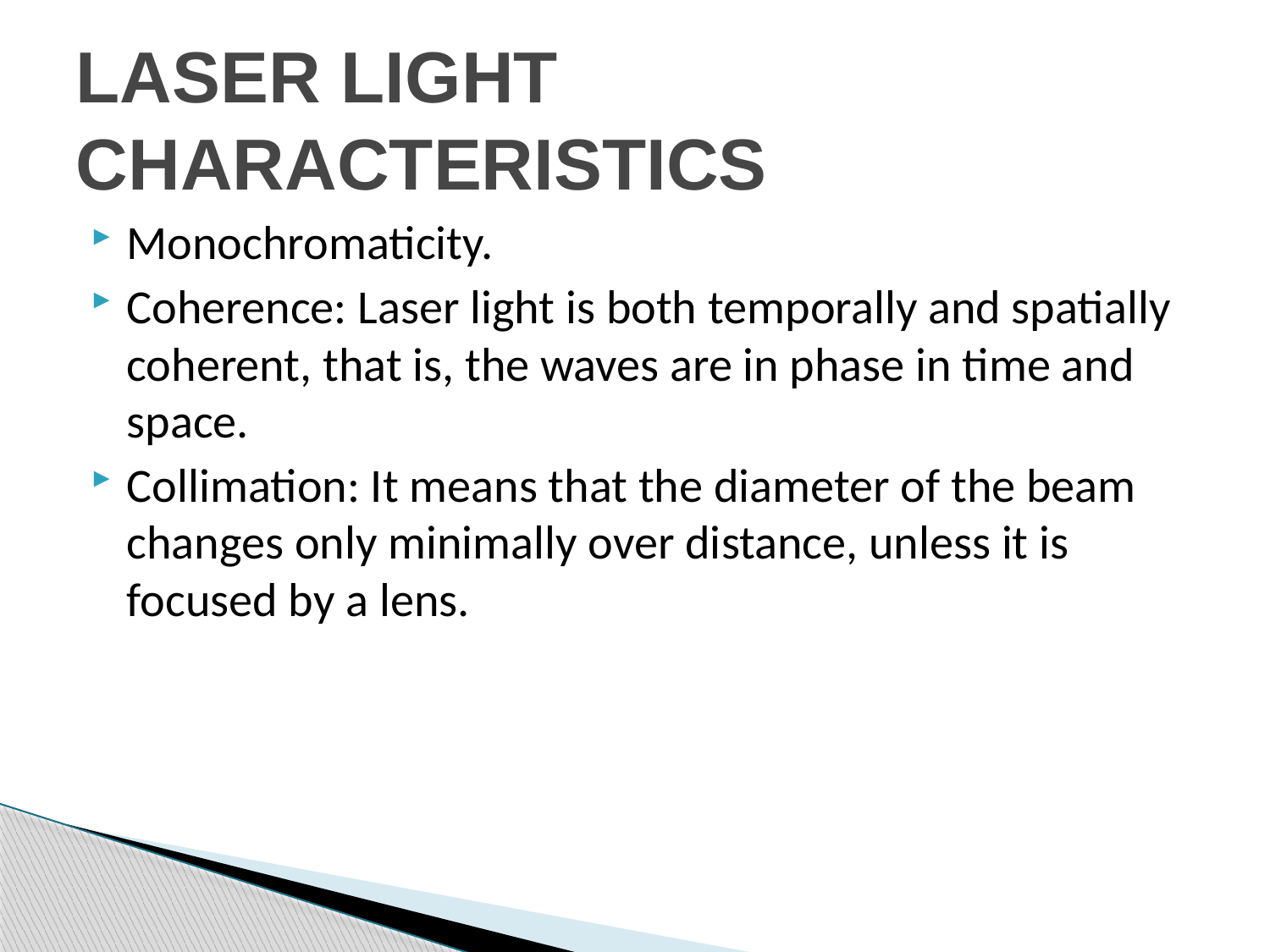

# LASER LIGHT CHARACTERISTICS
Monochromaticity.
Coherence: Laser light is both temporally and spatially coherent, that is, the waves are in phase in time and space.
Collimation: It means that the diameter of the beam changes only minimally over distance, unless it is focused by a lens.